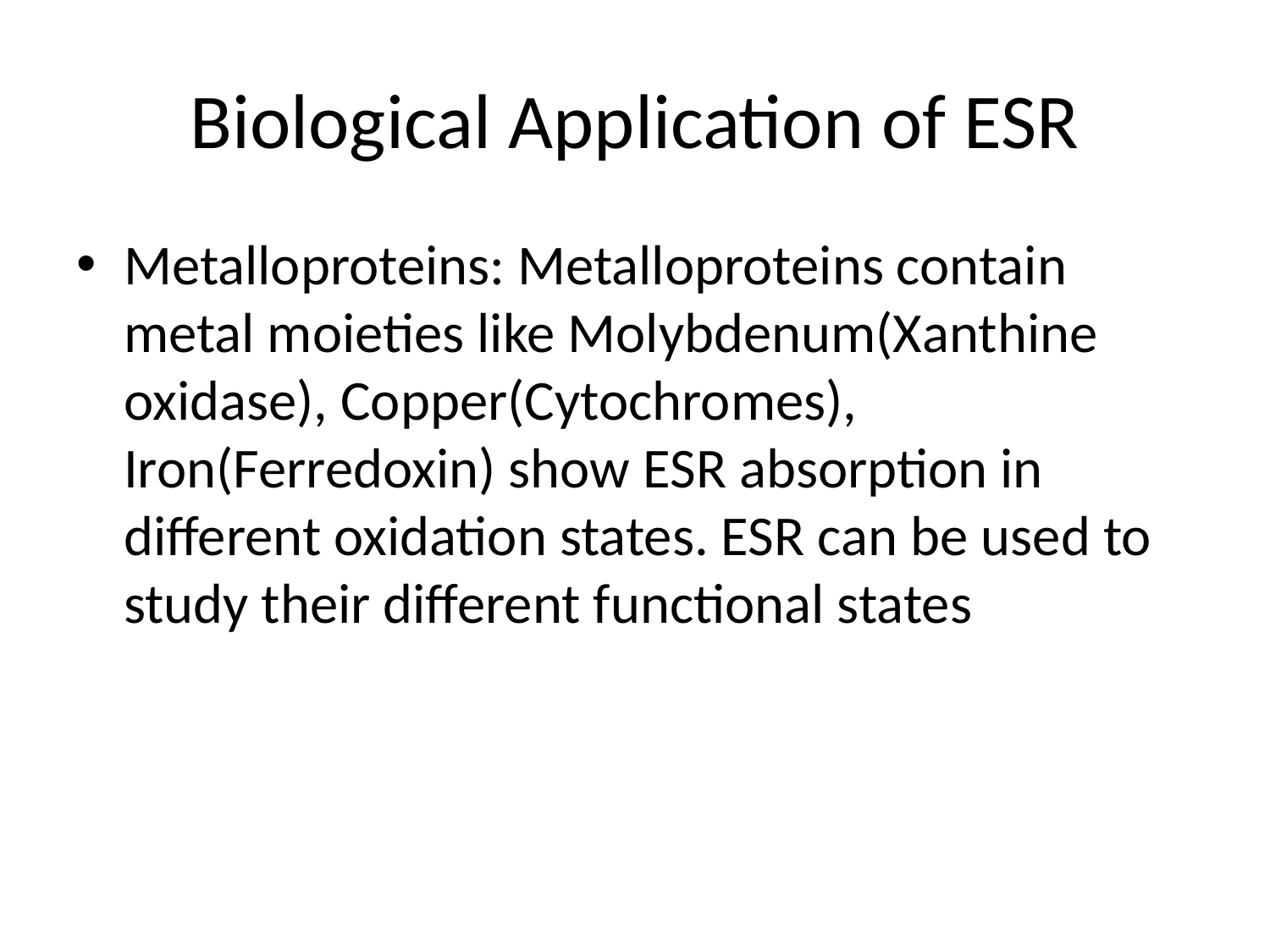

# Biological Application of ESR
Metalloproteins: Metalloproteins contain metal moieties like Molybdenum(Xanthine oxidase), Copper(Cytochromes), Iron(Ferredoxin) show ESR absorption in different oxidation states. ESR can be used to study their different functional states